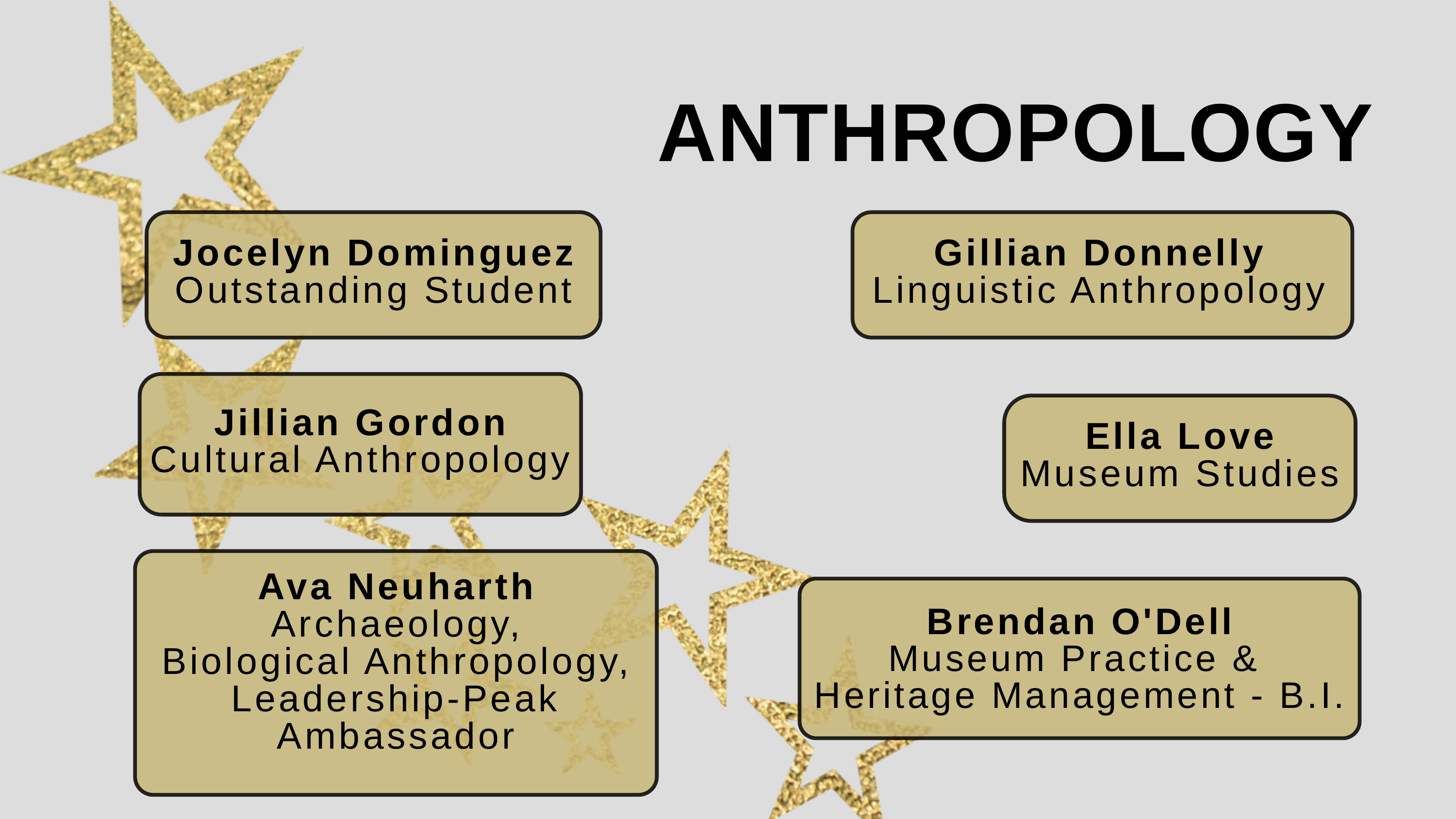

ANTHROPOLOGY

Jocelyn Dominguez
Outstanding Student

Gillian Donnelly
Linguistic Anthropology

Jillian Gordon
Cultural Anthropology

Ella Love
Museum Studies

Ava Neuharth
Archaeology,
Biological Anthropology,
Leadership-Peak Ambassador

Brendan O'Dell
Museum Practice &
Heritage Management - B.I.